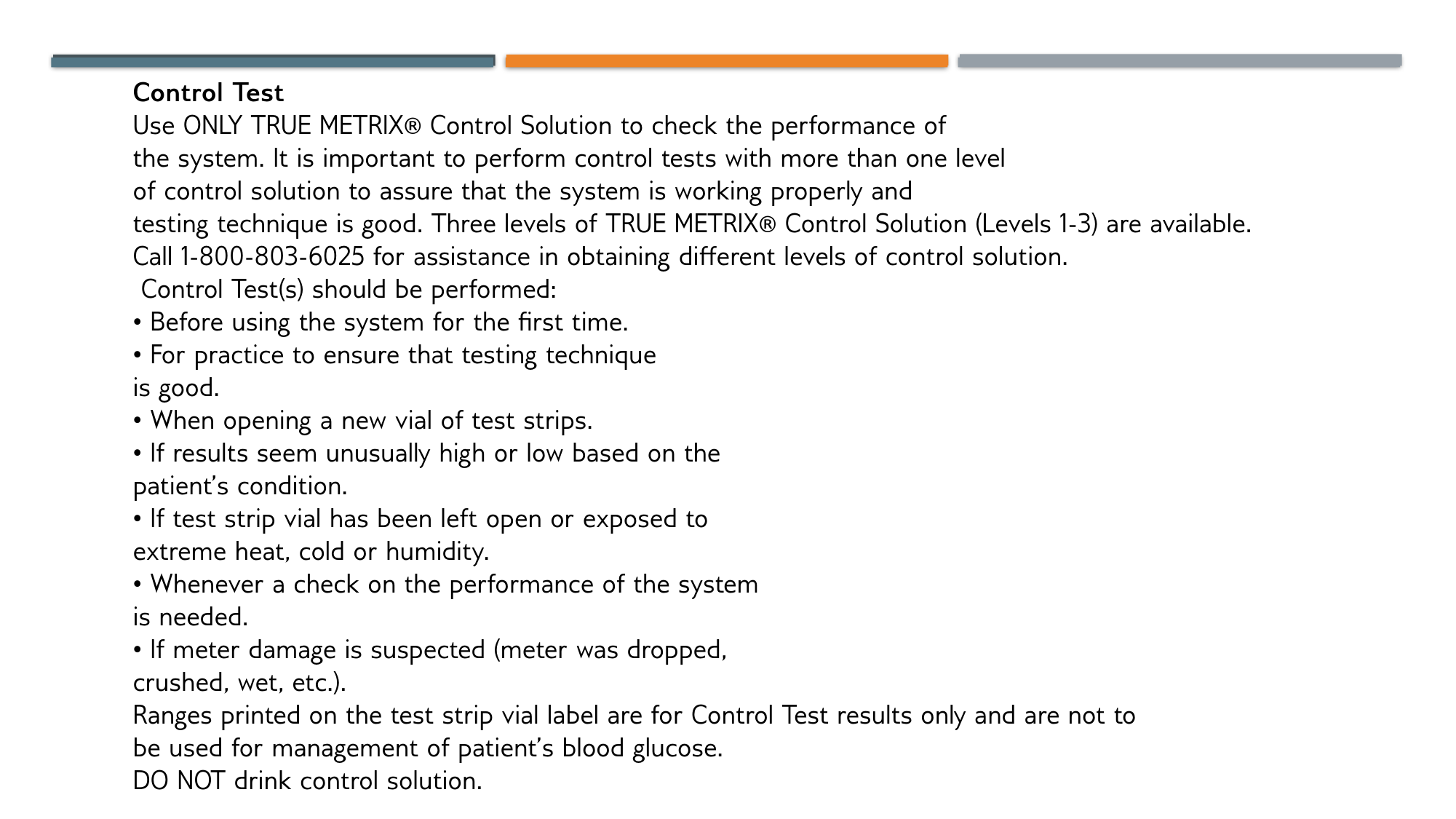

Control Test
Use ONLY TRUE METRIX® Control Solution to check the performance of
the system. It is important to perform control tests with more than one level
of control solution to assure that the system is working properly and
testing technique is good. Three levels of TRUE METRIX® Control Solution (Levels 1-3) are available.
Call 1-800-803-6025 for assistance in obtaining different levels of control solution.
 Control Test(s) should be performed:
• Before using the system for the first time.
• For practice to ensure that testing technique
is good.
• When opening a new vial of test strips.
• If results seem unusually high or low based on the
patient’s condition.
• If test strip vial has been left open or exposed to
extreme heat, cold or humidity.
• Whenever a check on the performance of the system
is needed.
• If meter damage is suspected (meter was dropped,
crushed, wet, etc.).
Ranges printed on the test strip vial label are for Control Test results only and are not to
be used for management of patient’s blood glucose.
DO NOT drink control solution.